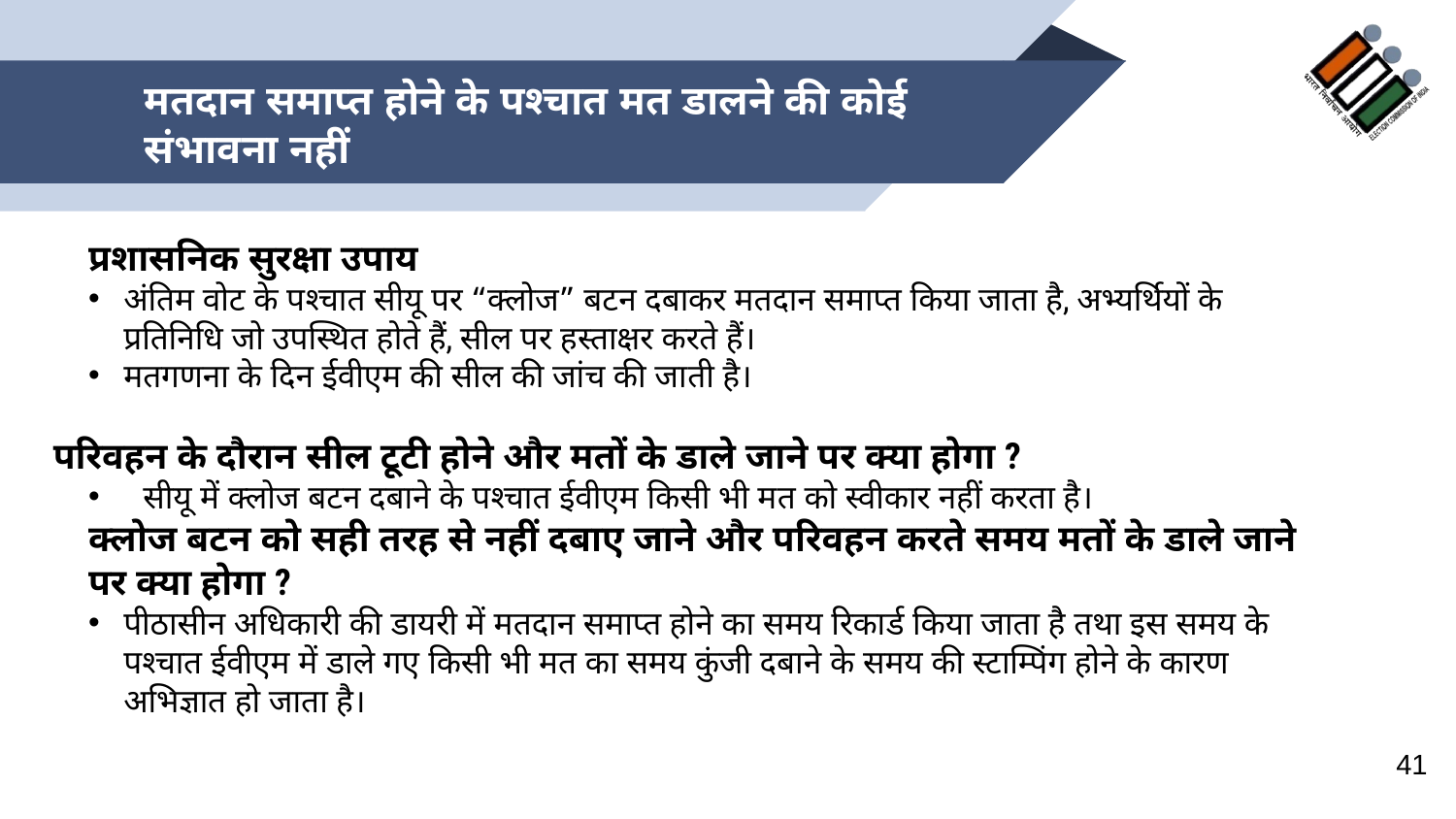

# मतदान समाप्‍त होने के पश्‍चात मत डालने की कोई संभावना नहीं
प्रशासनिक सुरक्षा उपाय
अंतिम वोट के पश्‍चात सीयू पर “क्‍लोज” बटन दबाकर मतदान समाप्‍त किया जाता है, अभ्‍यर्थियों के प्रतिनिधि जो उपस्थित होते हैं, सील पर हस्‍ताक्षर करते हैं।
मतगणना के दिन ईवीएम की सील की जांच की जाती है।

परिवहन के दौरान सील टूटी होने और मतों के डाले जाने पर क्‍या होगा ?
सीयू में क्‍लोज बटन दबाने के पश्‍चात ईवीएम किसी भी मत को स्‍वीकार नहीं करता है।
क्‍लोज बटन को सही तरह से नहीं दबाए जाने और परिवहन करते समय मतों के डाले जाने पर क्‍या होगा ?
पीठासीन अधिकारी की डायरी में मतदान समाप्‍त होने का समय रिकार्ड किया जाता है तथा इस समय के पश्‍चात ईवीएम में डाले गए किसी भी मत का समय कुंजी दबाने के समय की स्‍टाम्पिंग होने के कारण अभिज्ञात हो जाता है।
41